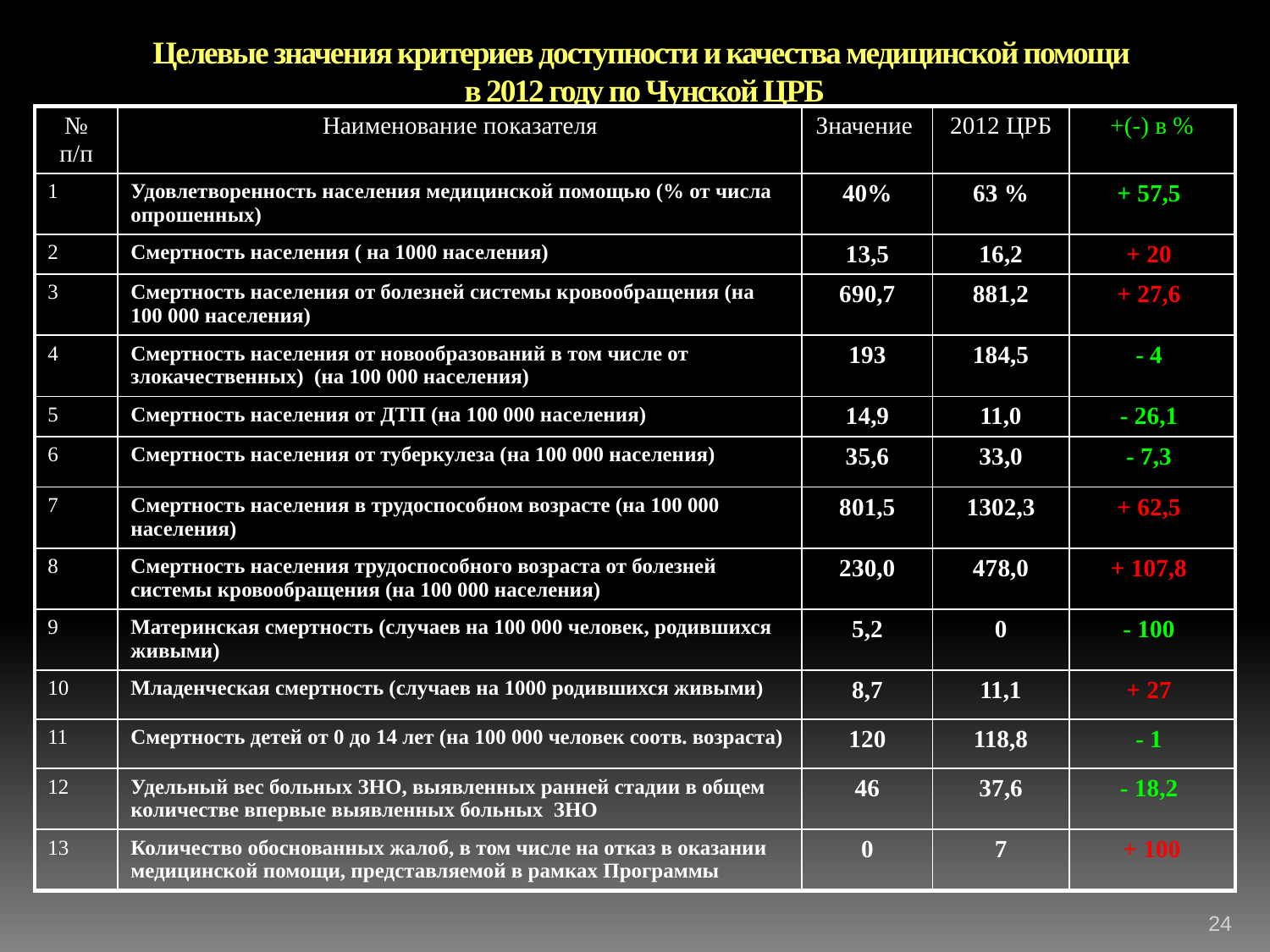

Целевые значения критериев доступности и качества медицинской помощи
в 2012 году по Чунской ЦРБ
| № п/п | Наименование показателя | Значение | 2012 ЦРБ | +(-) в % |
| --- | --- | --- | --- | --- |
| 1 | Удовлетворенность населения медицинской помощью (% от числа опрошенных) | 40% | 63 % | + 57,5 |
| 2 | Смертность населения ( на 1000 населения) | 13,5 | 16,2 | + 20 |
| 3 | Смертность населения от болезней системы кровообращения (на 100 000 населения) | 690,7 | 881,2 | + 27,6 |
| 4 | Смертность населения от новообразований в том числе от злокачественных) (на 100 000 населения) | 193 | 184,5 | - 4 |
| 5 | Смертность населения от ДТП (на 100 000 населения) | 14,9 | 11,0 | - 26,1 |
| 6 | Смертность населения от туберкулеза (на 100 000 населения) | 35,6 | 33,0 | - 7,3 |
| 7 | Смертность населения в трудоспособном возрасте (на 100 000 населения) | 801,5 | 1302,3 | + 62,5 |
| 8 | Смертность населения трудоспособного возраста от болезней системы кровообращения (на 100 000 населения) | 230,0 | 478,0 | + 107,8 |
| 9 | Материнская смертность (случаев на 100 000 человек, родившихся живыми) | 5,2 | 0 | - 100 |
| 10 | Младенческая смертность (случаев на 1000 родившихся живыми) | 8,7 | 11,1 | + 27 |
| 11 | Смертность детей от 0 до 14 лет (на 100 000 человек соотв. возраста) | 120 | 118,8 | - 1 |
| 12 | Удельный вес больных ЗНО, выявленных ранней стадии в общем количестве впервые выявленных больных ЗНО | 46 | 37,6 | - 18,2 |
| 13 | Количество обоснованных жалоб, в том числе на отказ в оказании медицинской помощи, представляемой в рамках Программы | 0 | 7 | + 100 |

24